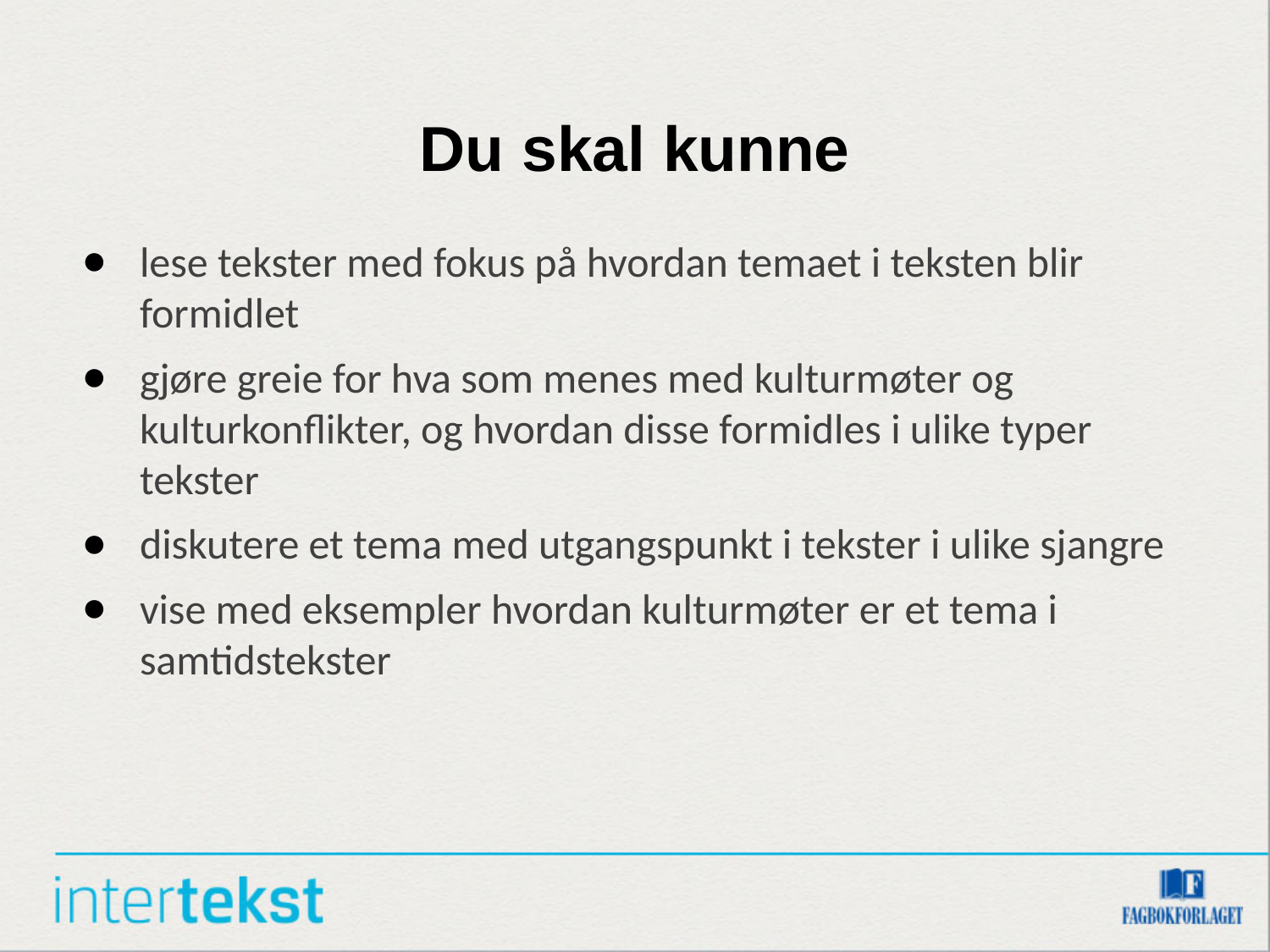

# Du skal kunne
lese tekster med fokus på hvordan temaet i teksten blir formidlet
gjøre greie for hva som menes med kulturmøter og kulturkonflikter, og hvordan disse formidles i ulike typer tekster
diskutere et tema med utgangspunkt i tekster i ulike sjangre
vise med eksempler hvordan kulturmøter er et tema i samtidstekster